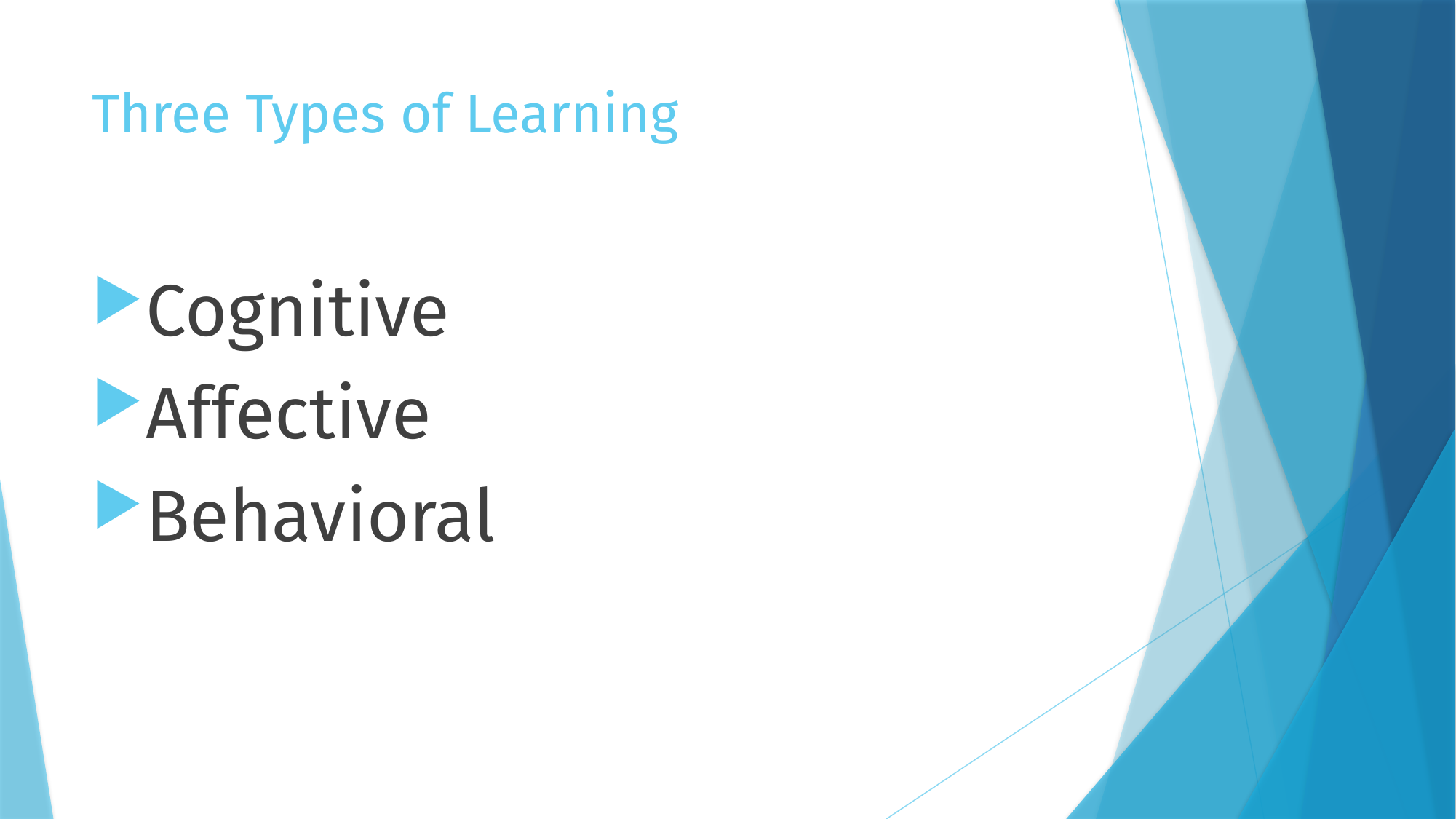

# Three Types of Learning
Cognitive
Affective
Behavioral